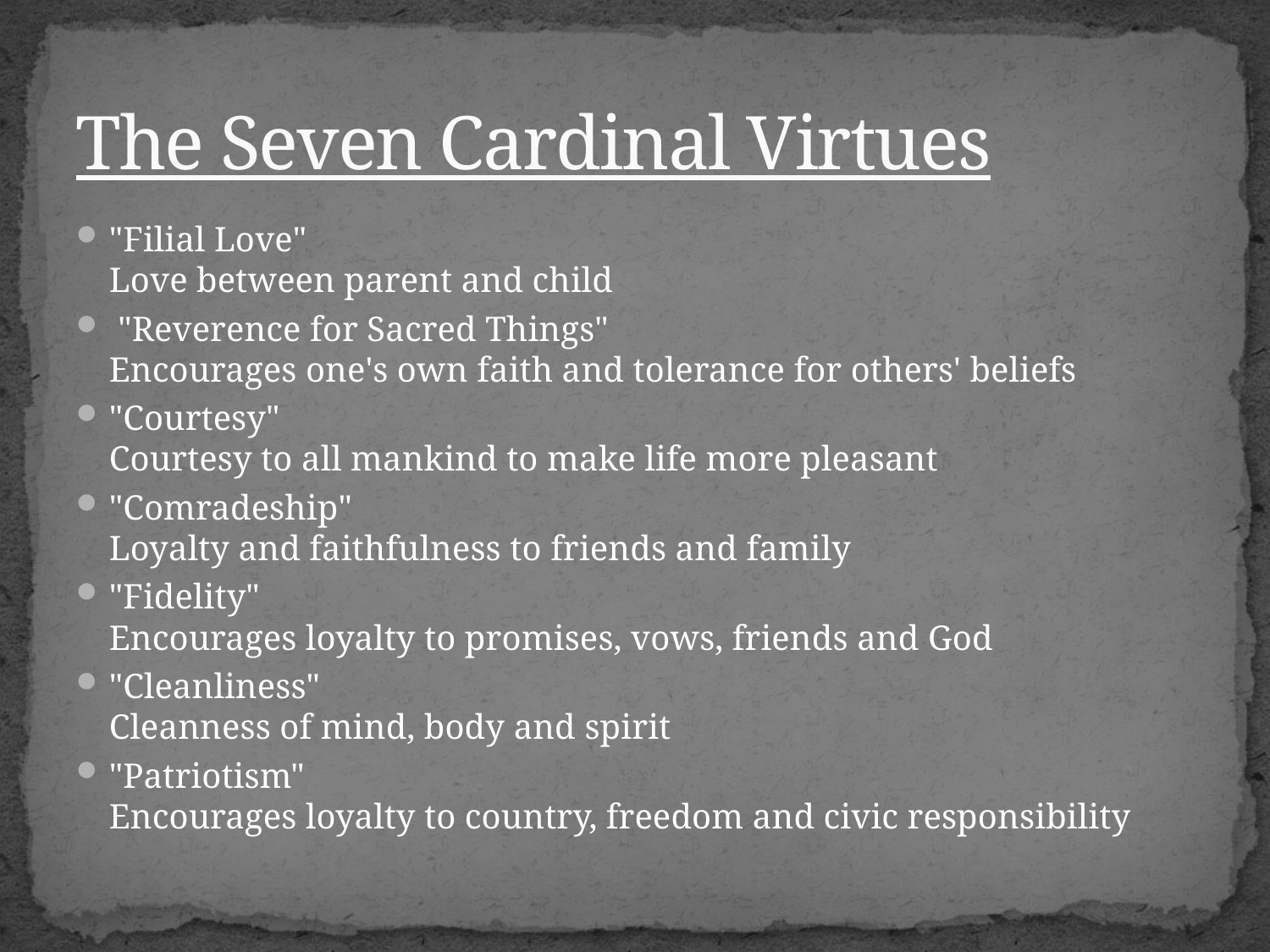

# The Seven Cardinal Virtues
"Filial Love"
Love between parent and child
 "Reverence for Sacred Things"
Encourages one's own faith and tolerance for others' beliefs
"Courtesy"
Courtesy to all mankind to make life more pleasant
"Comradeship"
Loyalty and faithfulness to friends and family
"Fidelity"
Encourages loyalty to promises, vows, friends and God
"Cleanliness"
Cleanness of mind, body and spirit
"Patriotism"
Encourages loyalty to country, freedom and civic responsibility